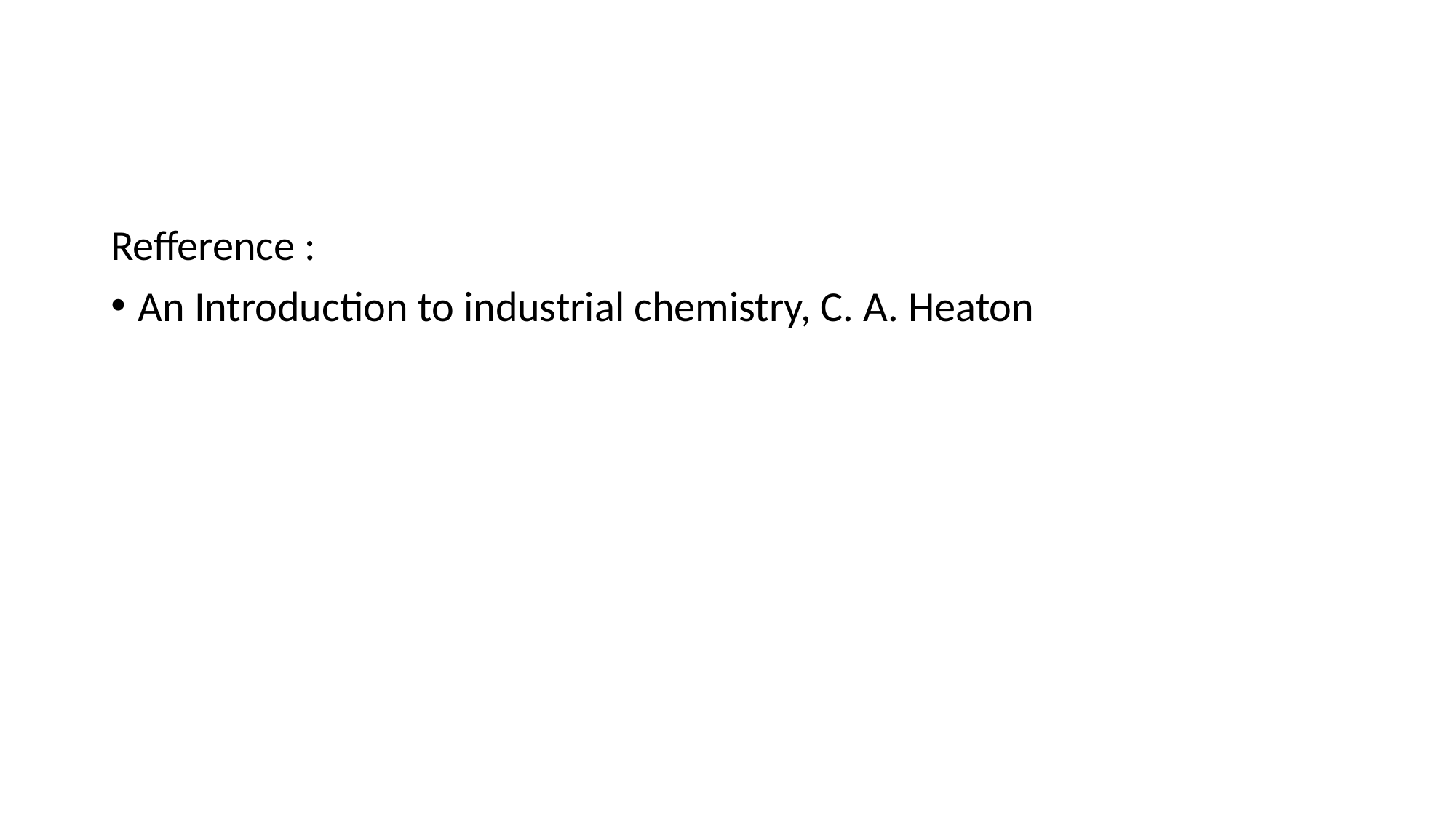

#
Refference :
An Introduction to industrial chemistry, C. A. Heaton